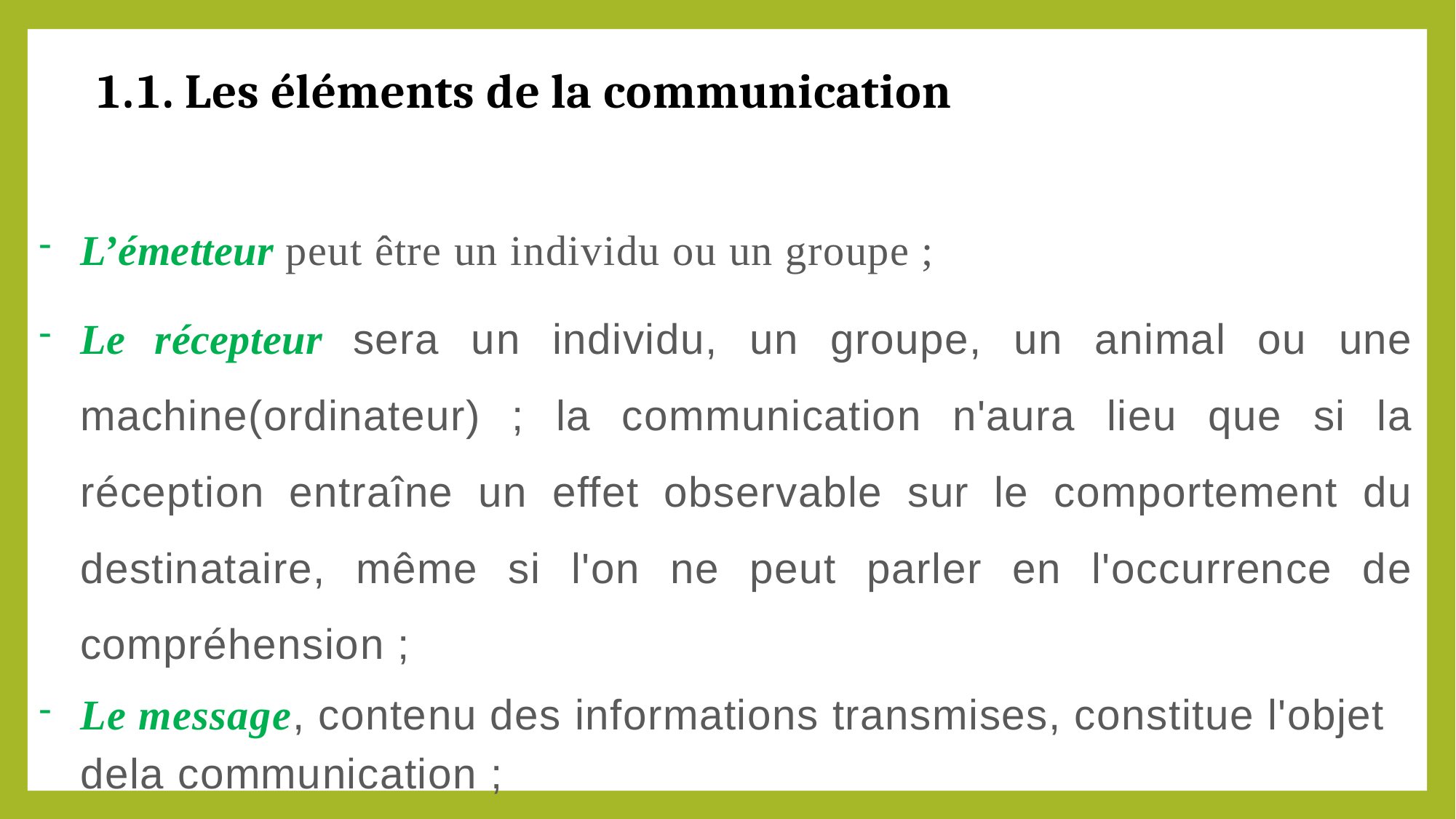

1. Les éléments de la communication

L’émetteur peut être un individu ou un groupe ;
Le récepteur sera un individu, un groupe, un animal ou une machine(ordinateur) ; la communication n'aura lieu que si la réception entraîne un effet observable sur le comportement du destinataire, même si l'on ne peut parler en l'occurrence de compréhension ;
Le message, contenu des informations transmises, constitue l'objet dela communication ;